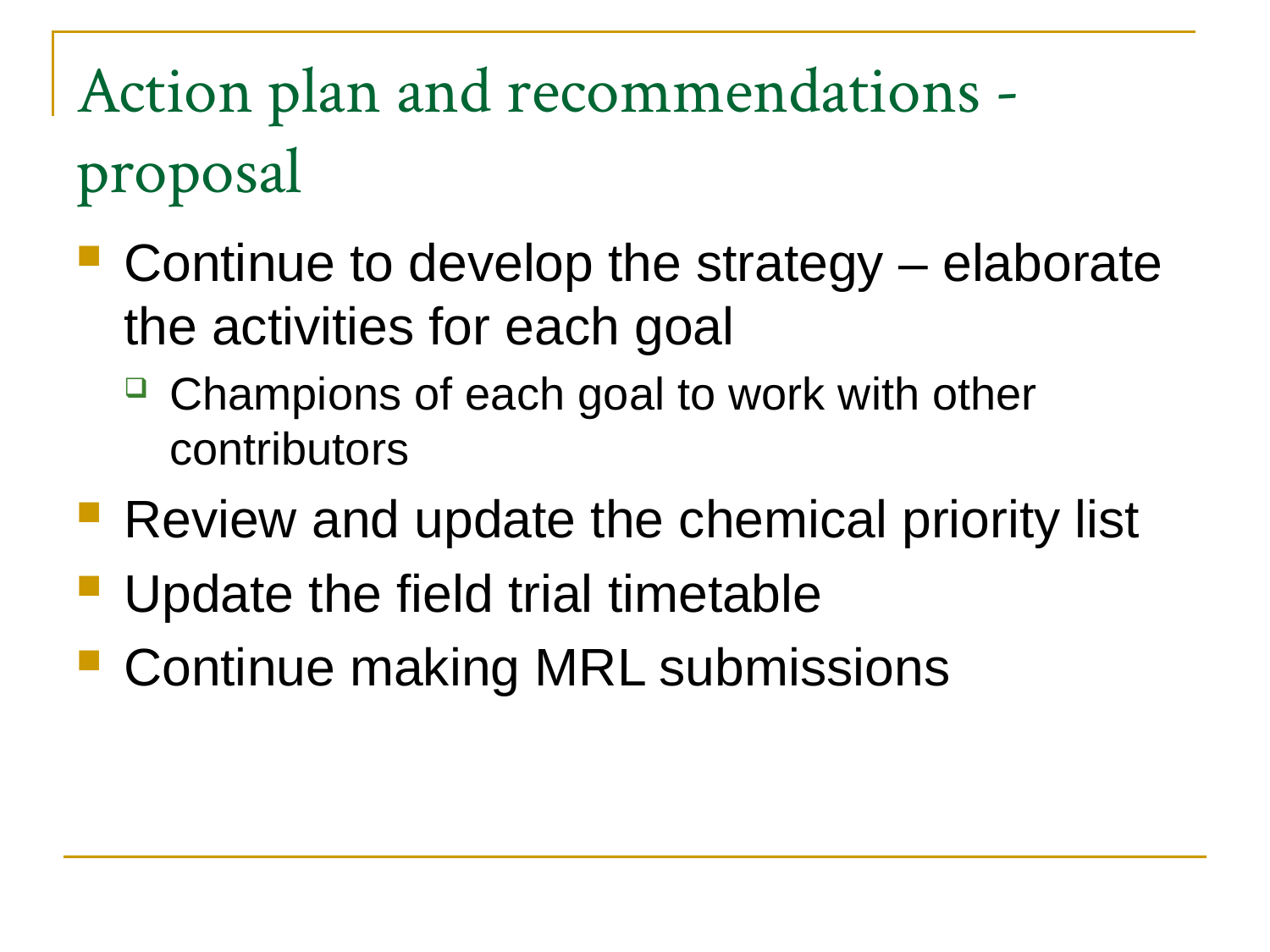

# Action plan and recommendations - proposal
Continue to develop the strategy – elaborate the activities for each goal
Champions of each goal to work with other contributors
Review and update the chemical priority list
Update the field trial timetable
Continue making MRL submissions